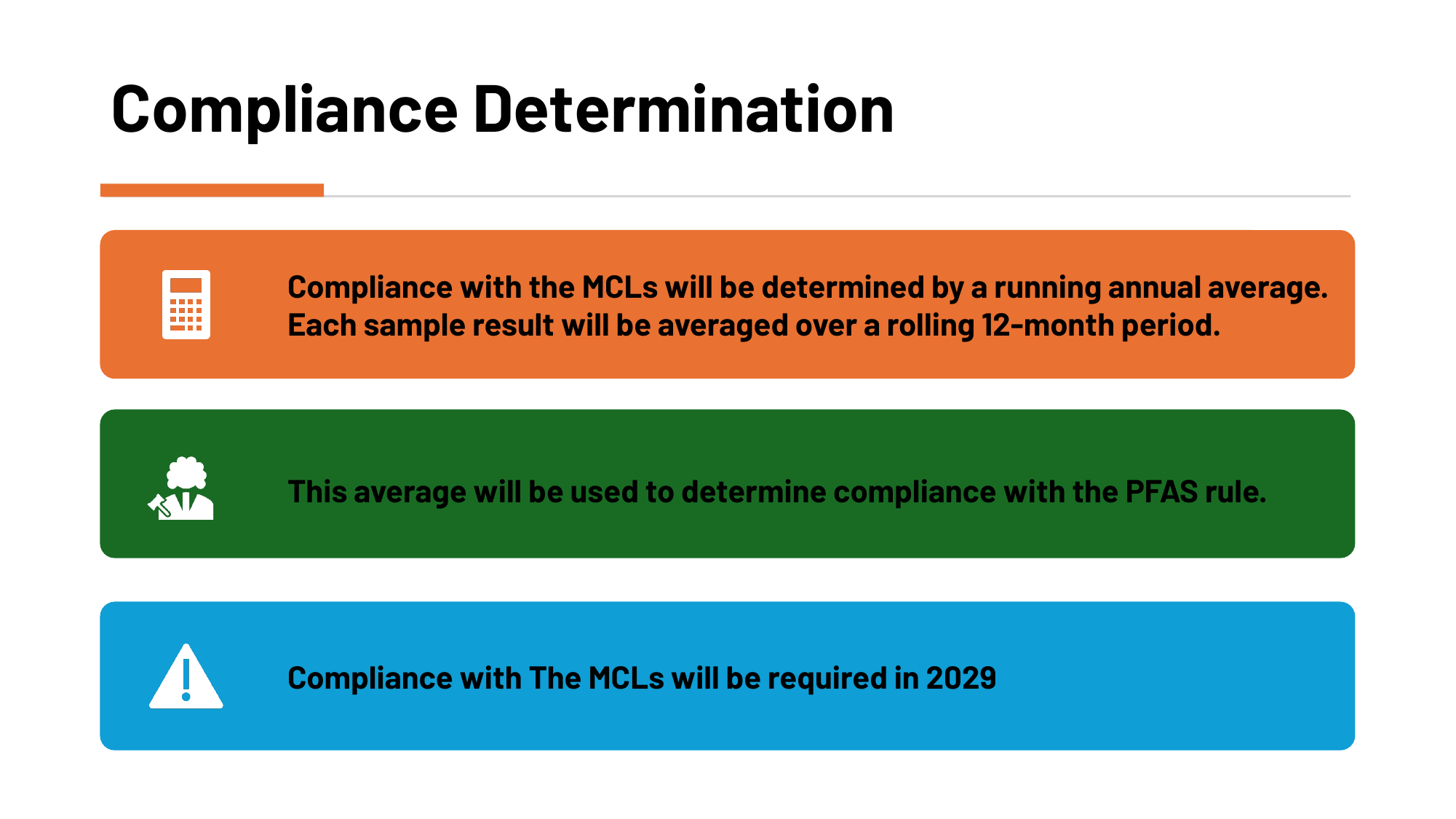

# Compliance Determination

Compliance with the MCLs will be determined by a running annual average. Each sample result will be averaged over a rolling 12-month period.
This average will be used to determine compliance with the PFAS rule.
Compliance with The MCLs will be required in 2029